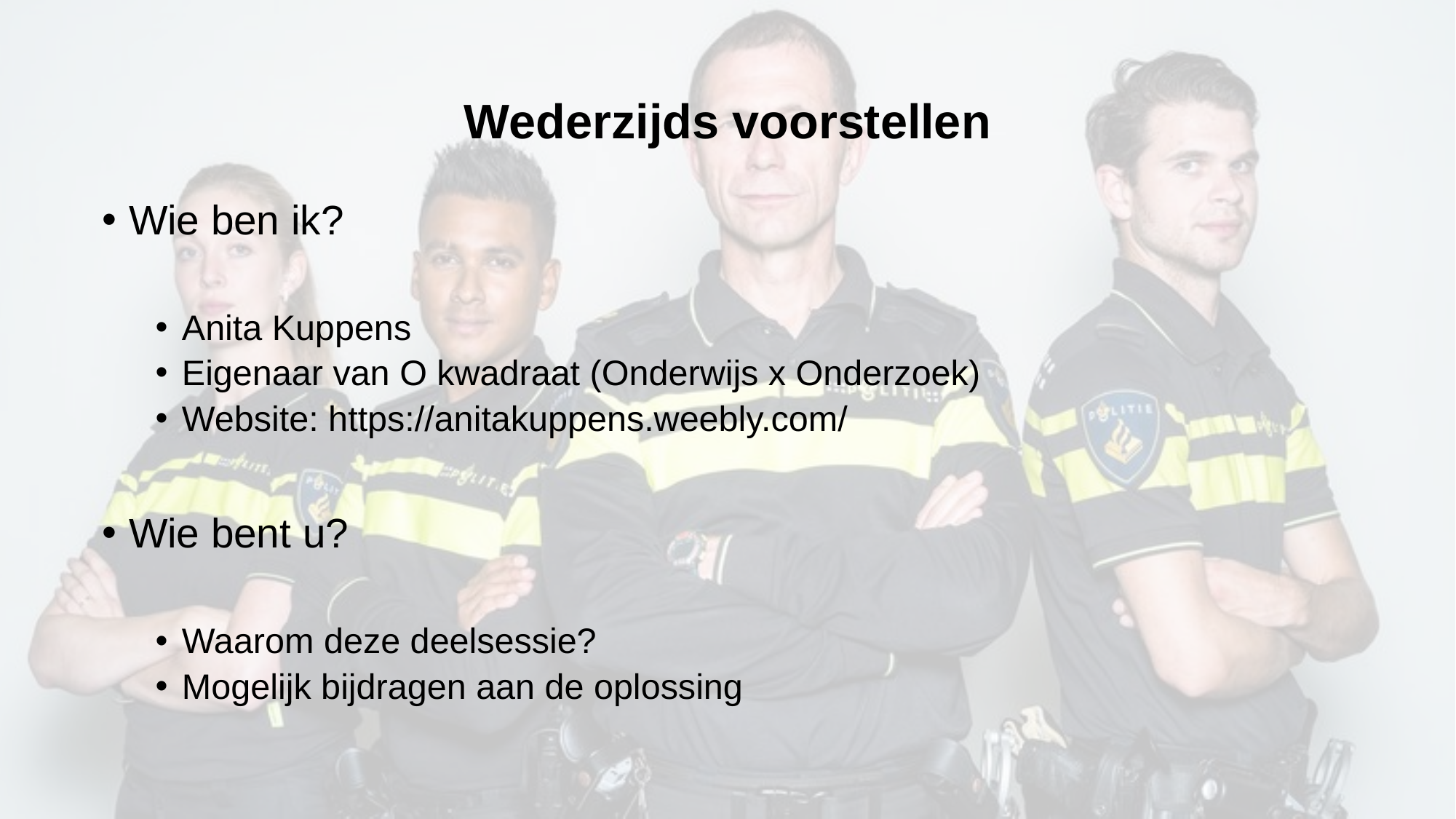

# Wederzijds voorstellen
Wie ben ik?

Anita Kuppens
Eigenaar van O kwadraat (Onderwijs x Onderzoek)
Website: https://anitakuppens.weebly.com/

Wie bent u?

Waarom deze deelsessie?
Mogelijk bijdragen aan de oplossing